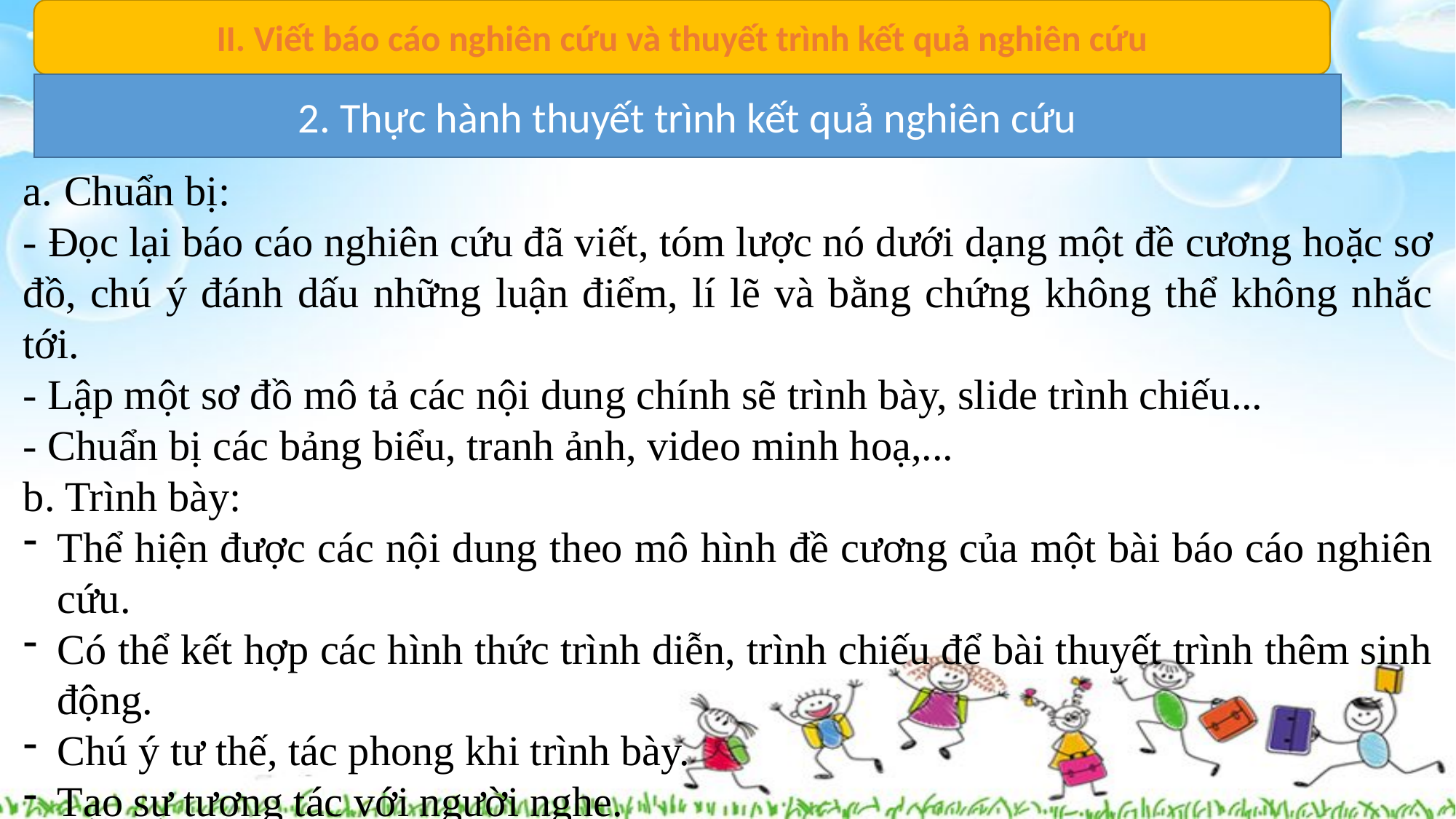

II. Viết báo cáo nghiên cứu và thuyết trình kết quả nghiên cứu
2. Thực hành thuyết trình kết quả nghiên cứu
Chuẩn bị:
- Đọc lại báo cáo nghiên cứu đã viết, tóm lược nó dưới dạng một đề cương hoặc sơ đồ, chú ý đánh dấu những luận điểm, lí lẽ và bằng chứng không thể không nhắc tới.
- Lập một sơ đồ mô tả các nội dung chính sẽ trình bày, slide trình chiếu...
- Chuẩn bị các bảng biểu, tranh ảnh, video minh hoạ,...
b. Trình bày:
Thể hiện được các nội dung theo mô hình đề cương của một bài báo cáo nghiên cứu.
Có thể kết hợp các hình thức trình diễn, trình chiếu để bài thuyết trình thêm sinh động.
Chú ý tư thế, tác phong khi trình bày.
Tạo sự tương tác với người nghe.